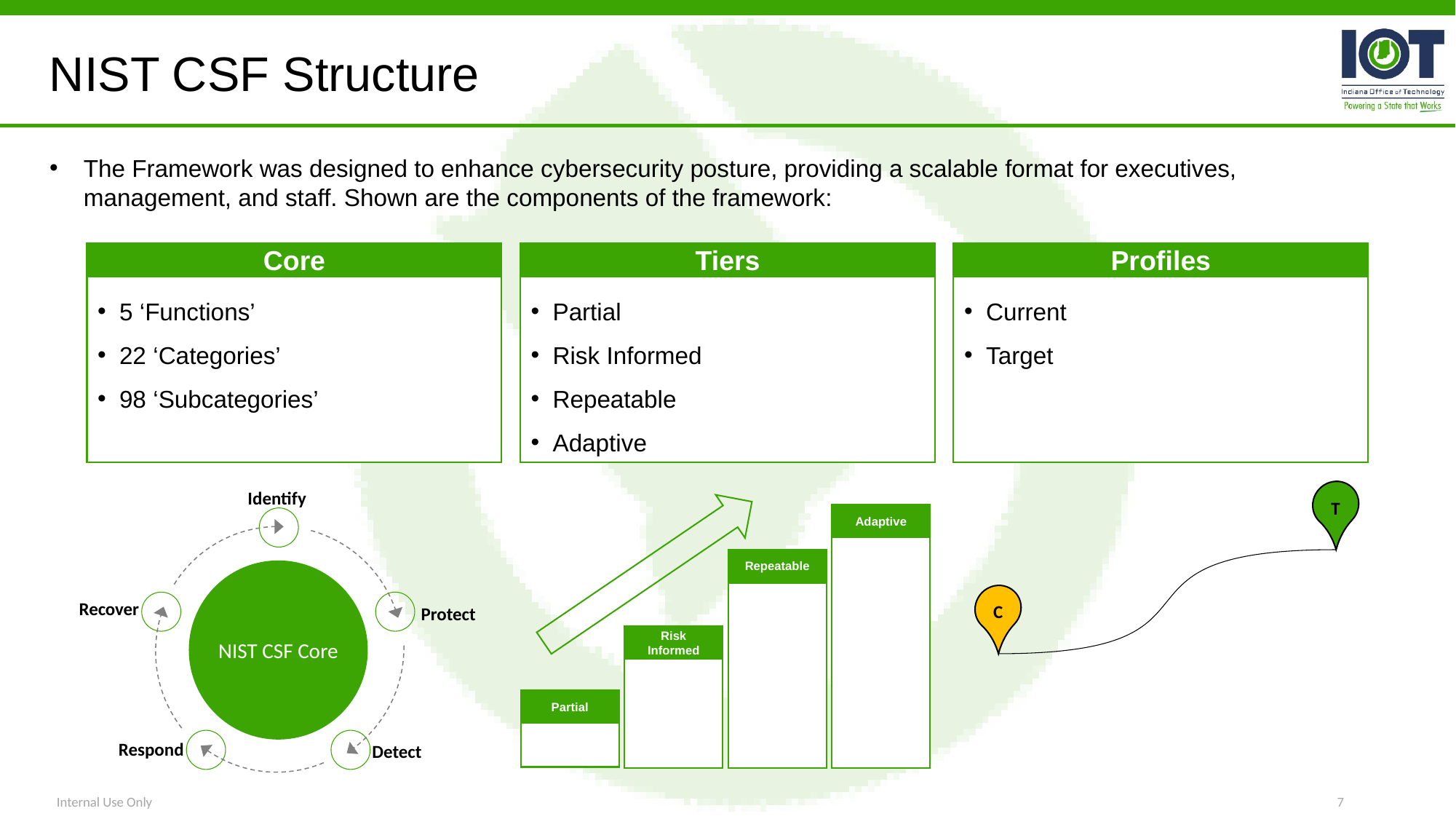

NIST CSF Structure
The Framework was designed to enhance cybersecurity posture, providing a scalable format for executives, management, and staff. Shown are the components of the framework:
Core
Tiers
Profiles
5 ‘Functions’
22 ‘Categories’
98 ‘Subcategories’

Partial
Risk Informed
Repeatable
Adaptive
Current
Target
Identify

NIST CSF Core
Recover

Protect

Respond

Detect

T
Adaptive

Repeatable

C
Risk Informed

Partial

Internal Use Only
7